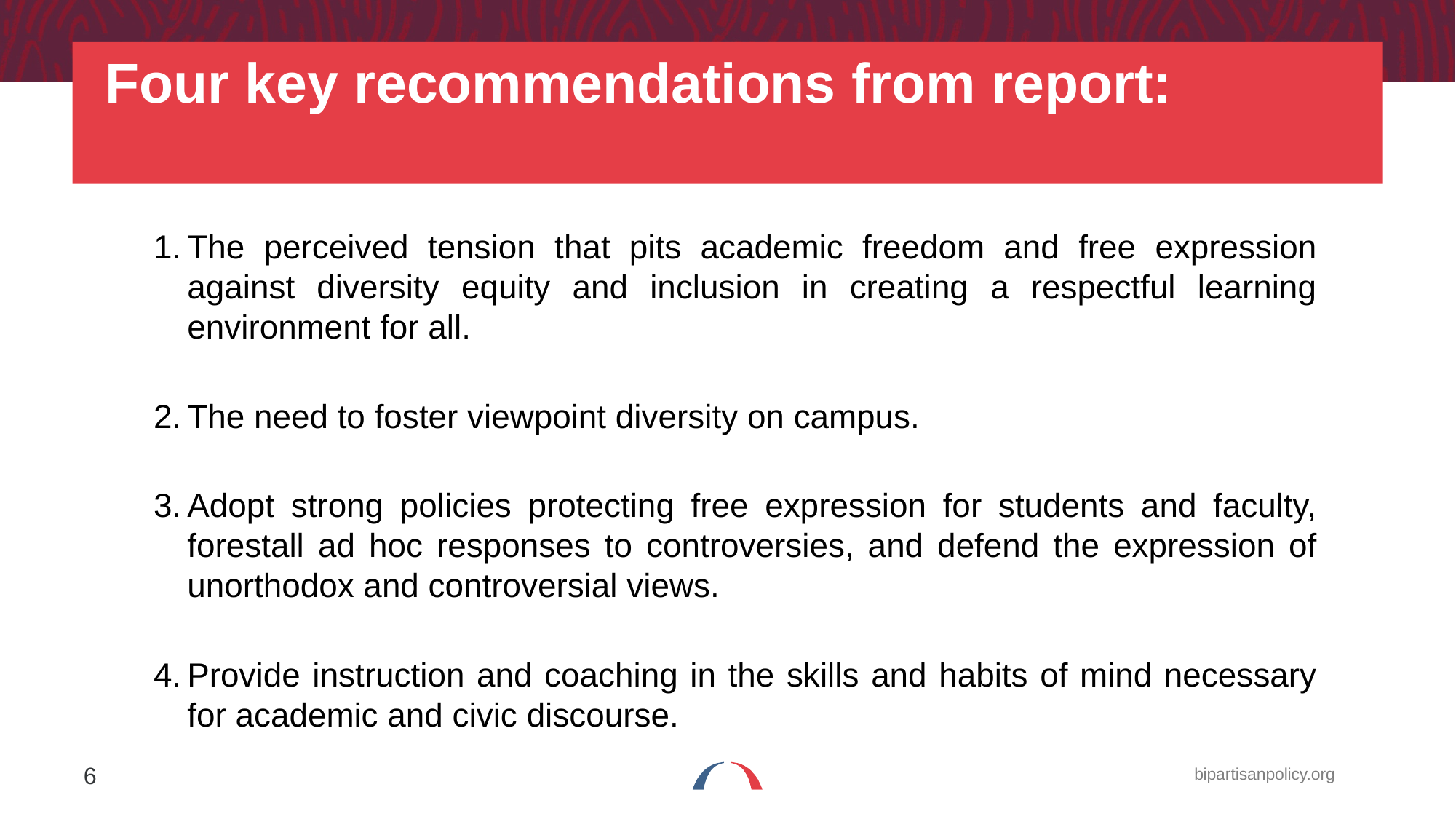

# Four key recommendations from report:
There are four things campus leaders should address:

The perceived tension that pits academic freedom and free expression against diversity equity and inclusion in creating a respectful learning environment for all.

The need to foster viewpoint diversity on campus.

Adopt strong policies protecting free expression for students and faculty, forestall ad hoc responses to controversies, and defend the expression of unorthodox and controversial views.

Provide instruction and coaching in the skills and habits of mind necessary for academic and civic discourse.

6
bipartisanpolicy.org